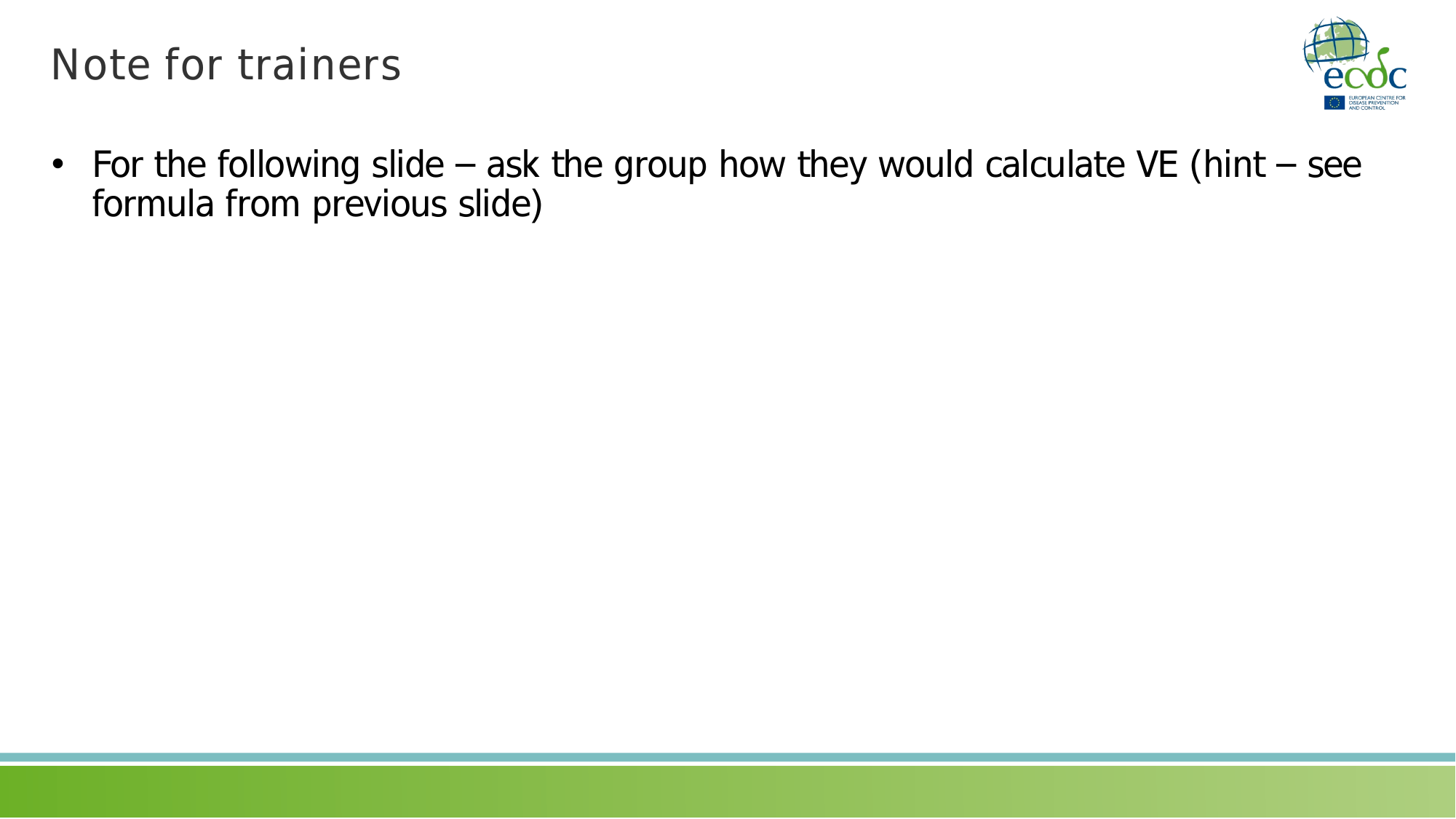

# Note for trainers
For the following slide – ask the group how they would calculate VE (hint – see formula from previous slide)